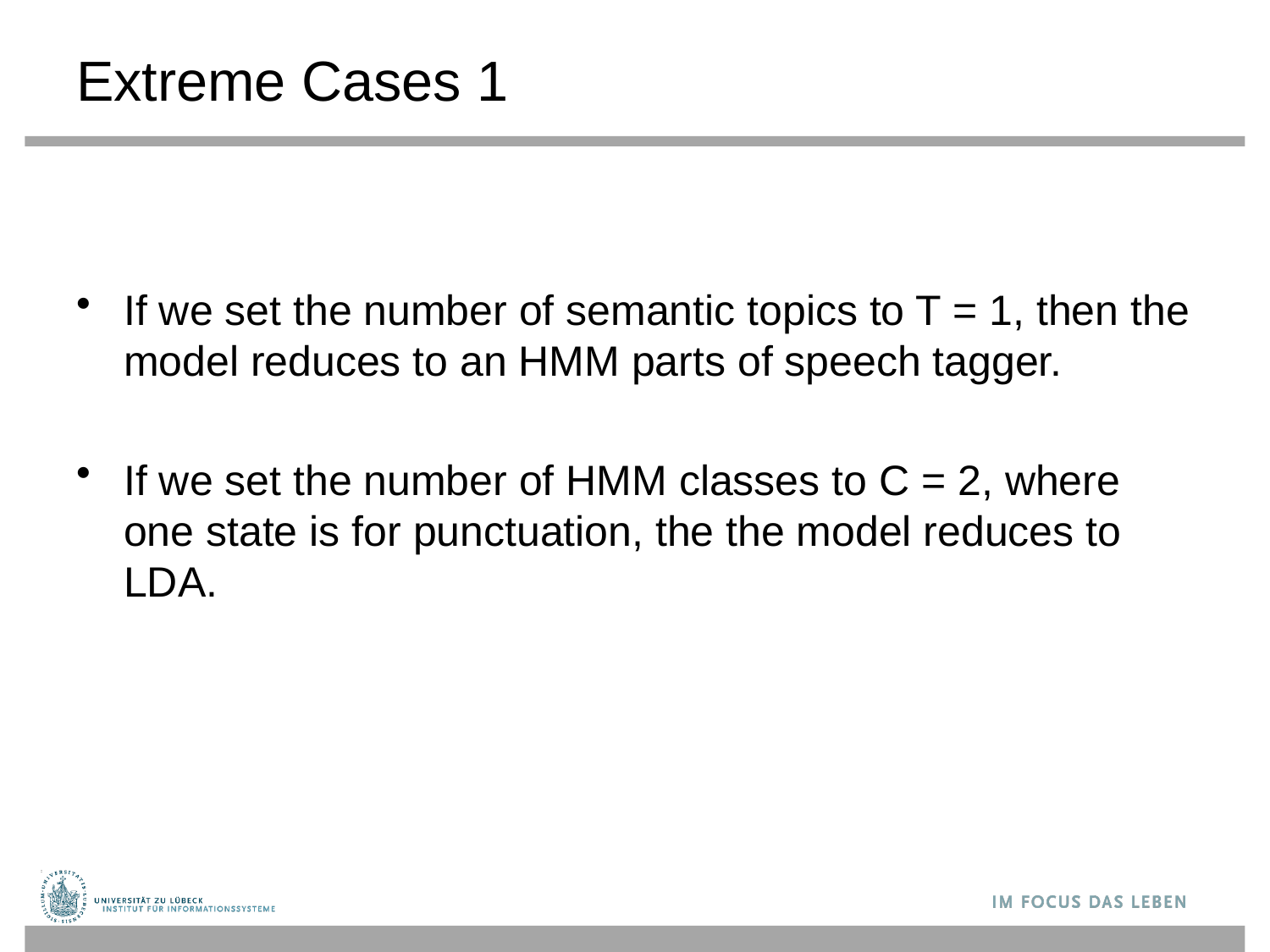

# Extreme Cases 1

If we set the number of semantic topics to T = 1, then the model reduces to an HMM parts of speech tagger.

If we set the number of HMM classes to C = 2, where one state is for punctuation, the the model reduces to LDA.